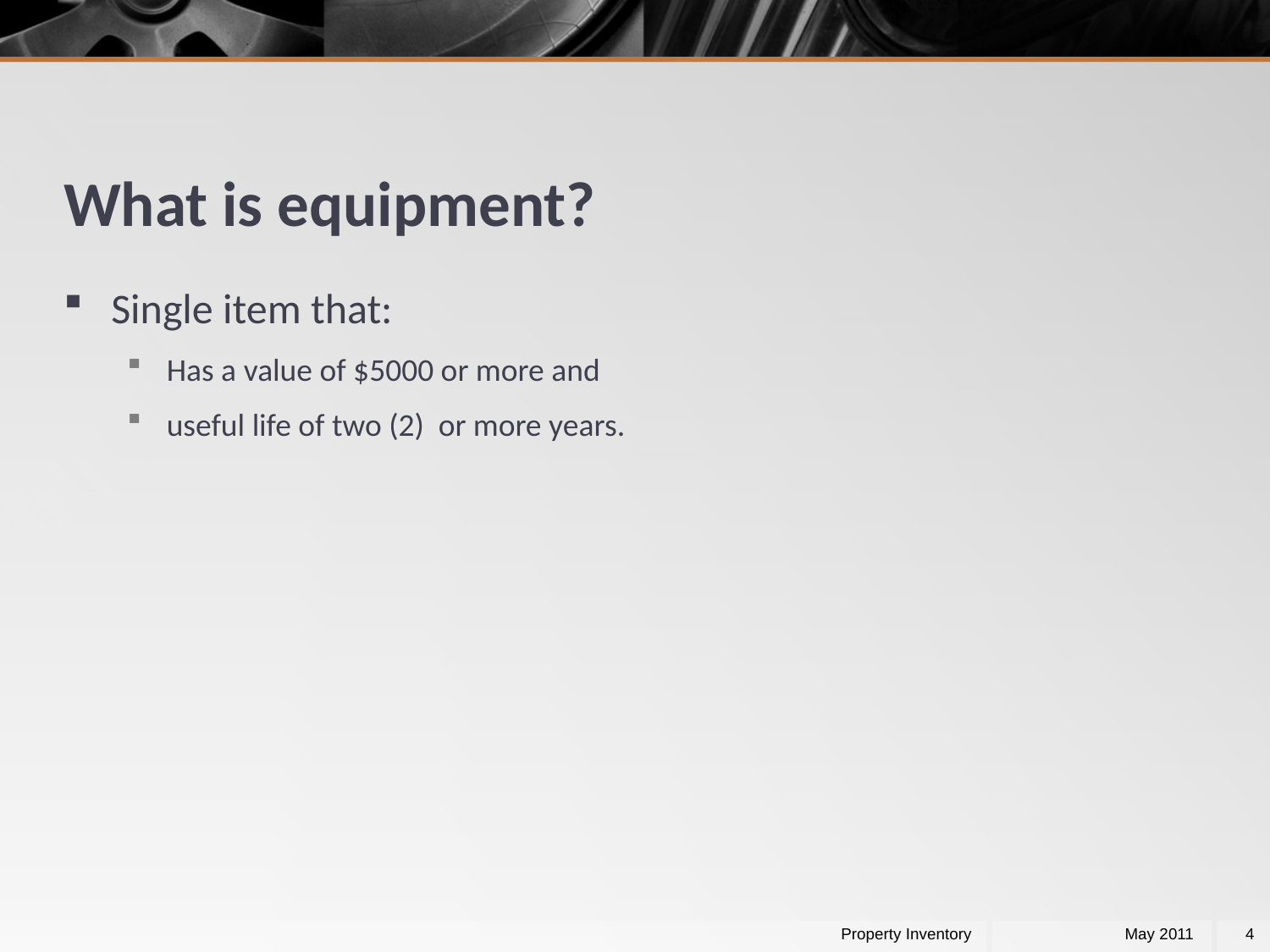

# What is equipment?
Single item that:
Has a value of $5000 or more and
useful life of two (2)  or more years.

Property Inventory
May 2011
4